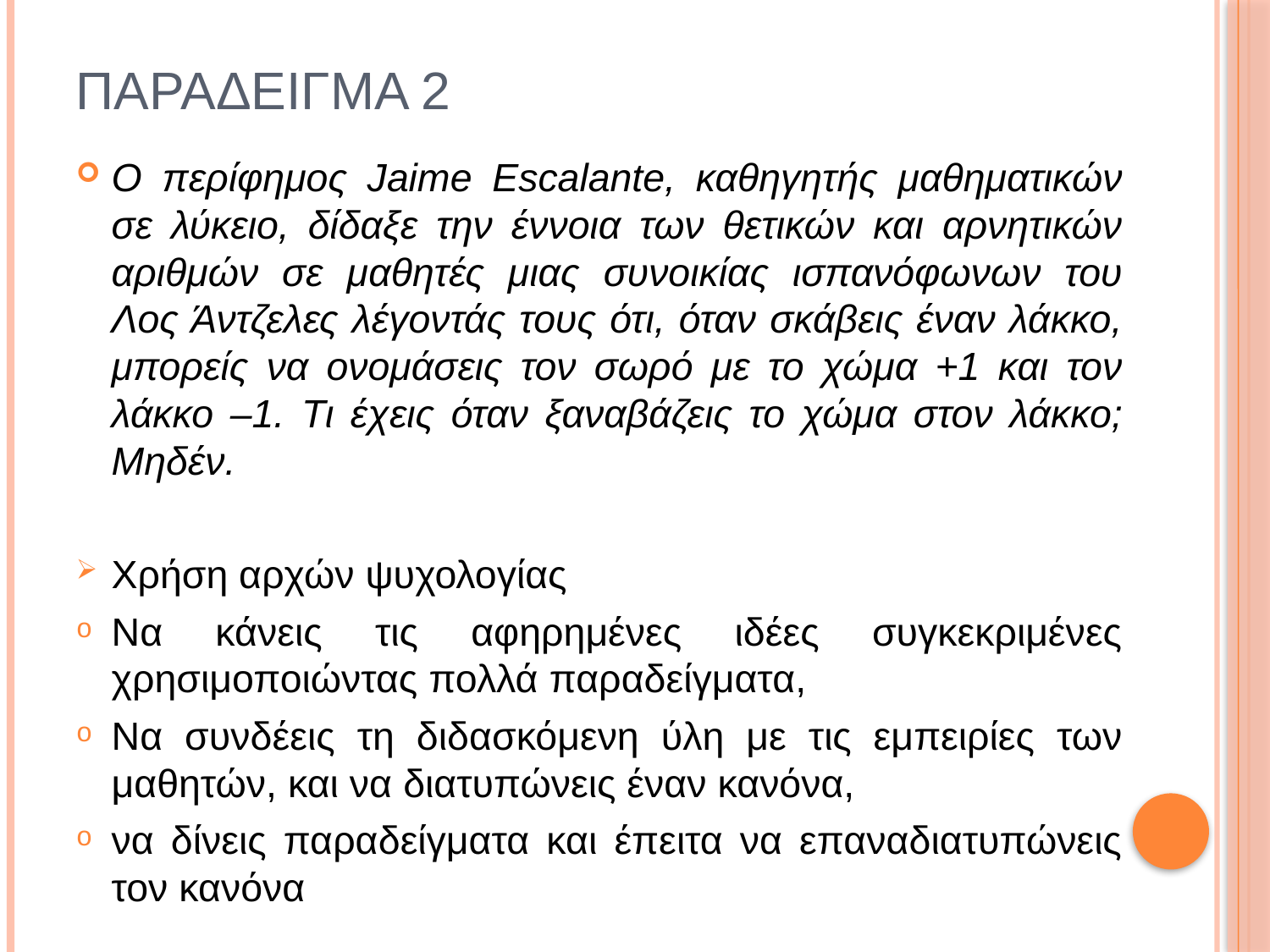

# Παραδειγμα 2
Ο περίφημος Jaime Escalante, καθηγητής μαθηματικών σε λύκειο, δίδαξε την έννοια των θετικών και αρνητικών αριθμών σε μαθητές μιας συνοικίας ισπανόφωνων του Λος Άντζελες λέγοντάς τους ότι, όταν σκάβεις έναν λάκκο, μπορείς να ονομάσεις τον σωρό με το χώμα +1 και τον λάκκο –1. Τι έχεις όταν ξαναβάζεις το χώμα στον λάκκο; Μηδέν.

Χρήση αρχών ψυχολογίας
Να κάνεις τις αφηρημένες ιδέες συγκεκριμένες χρησιμοποιώντας πολλά παραδείγματα,
Να συνδέεις τη διδασκόμενη ύλη με τις εμπειρίες των μαθητών, και να διατυπώνεις έναν κανόνα,
να δίνεις παραδείγματα και έπειτα να επαναδιατυπώνεις τον κανόνα